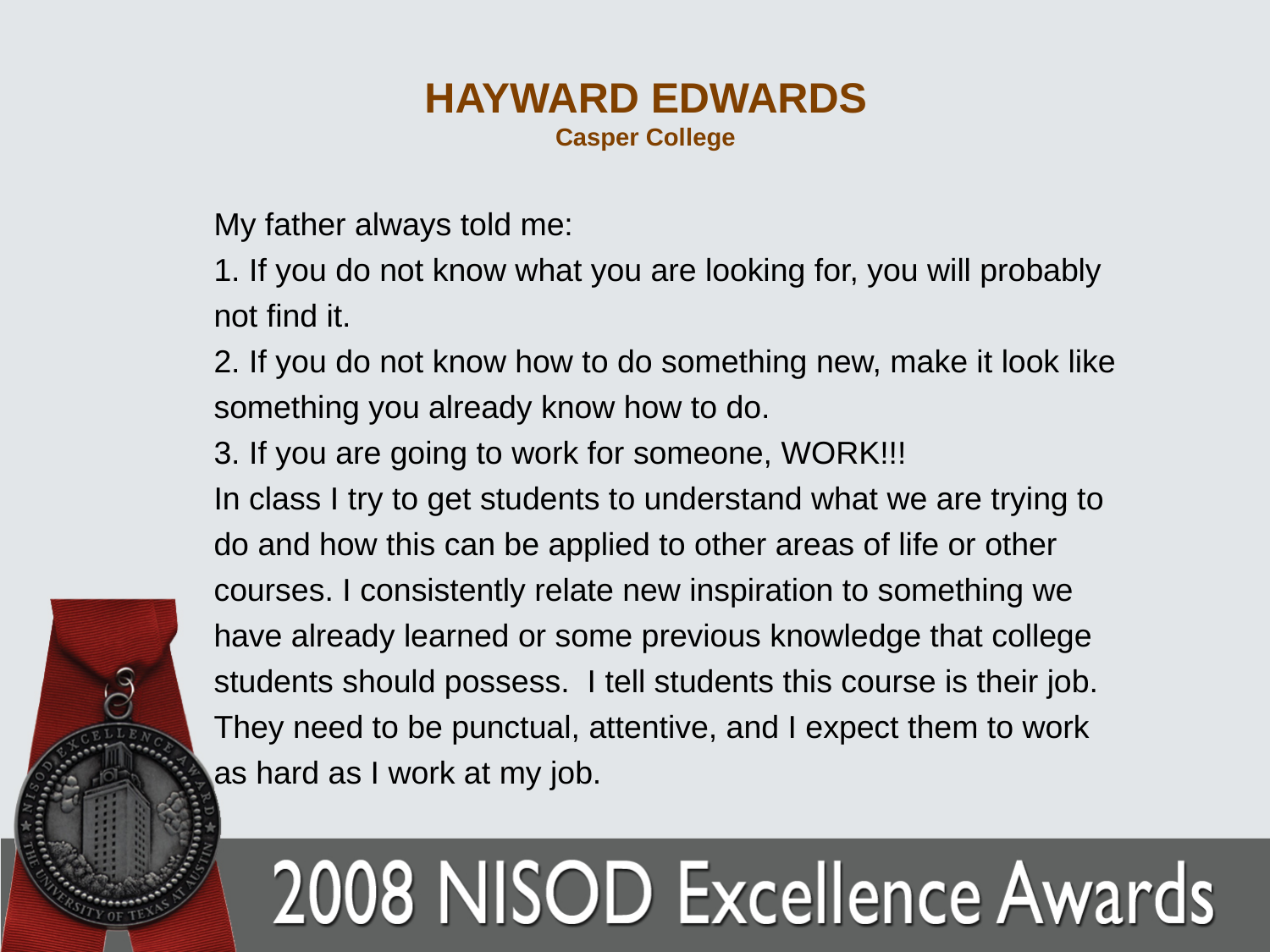

# HAYWARD EDWARDS Casper College
My father always told me:
1. If you do not know what you are looking for, you will probably not find it.
2. If you do not know how to do something new, make it look like something you already know how to do.
3. If you are going to work for someone, WORK!!!
In class I try to get students to understand what we are trying to do and how this can be applied to other areas of life or other courses. I consistently relate new inspiration to something we have already learned or some previous knowledge that college students should possess.  I tell students this course is their job. They need to be punctual, attentive, and I expect them to work as hard as I work at my job.